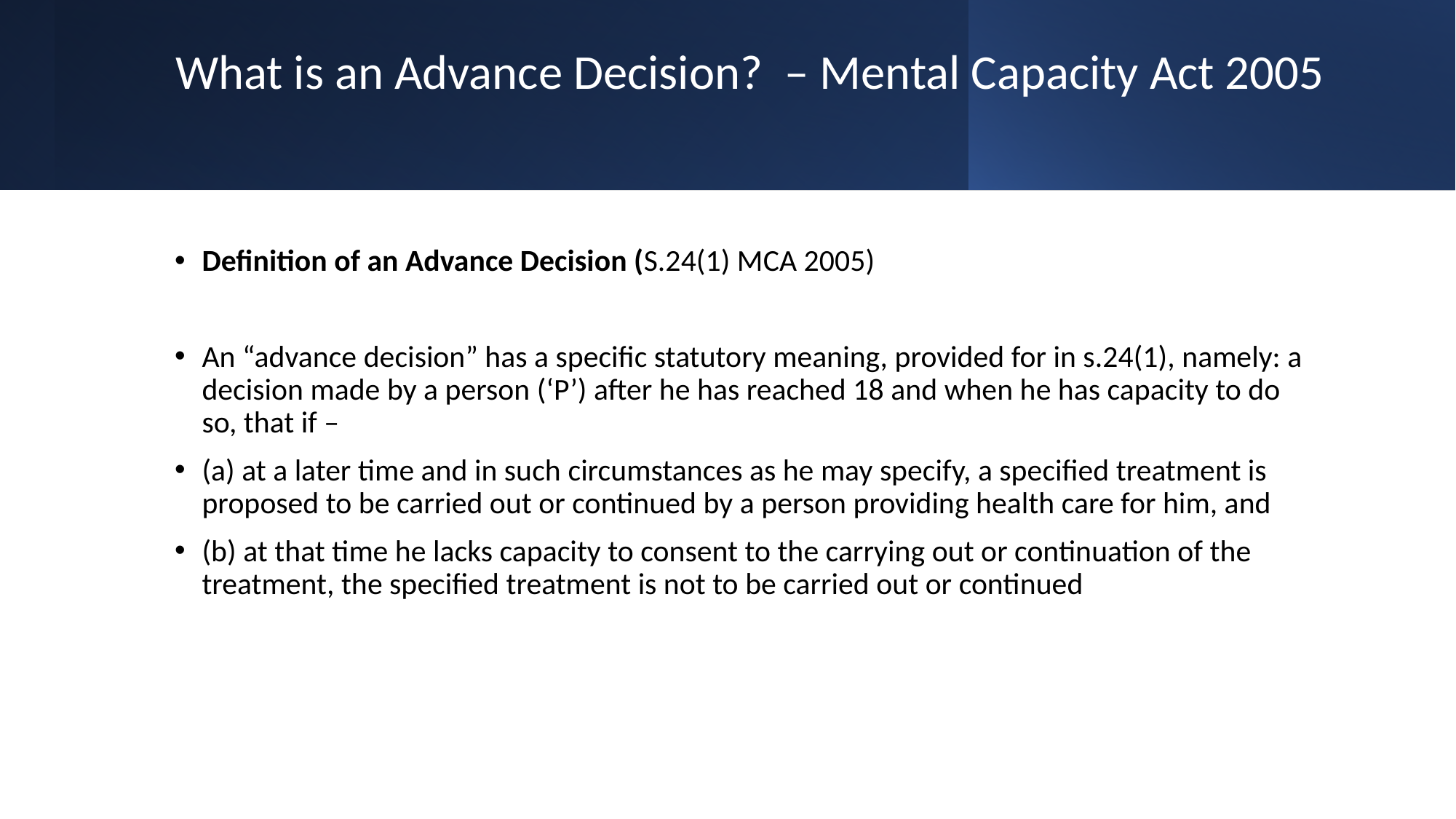

# What is an Advance Decision?  – Mental Capacity Act 2005
Definition of an Advance Decision (S.24(1) MCA 2005)

An “advance decision” has a specific statutory meaning, provided for in s.24(1), namely: a decision made by a person (‘P’) after he has reached 18 and when he has capacity to do so, that if –
(a) at a later time and in such circumstances as he may specify, a specified treatment is proposed to be carried out or continued by a person providing health care for him, and
(b) at that time he lacks capacity to consent to the carrying out or continuation of the treatment, the specified treatment is not to be carried out or continued